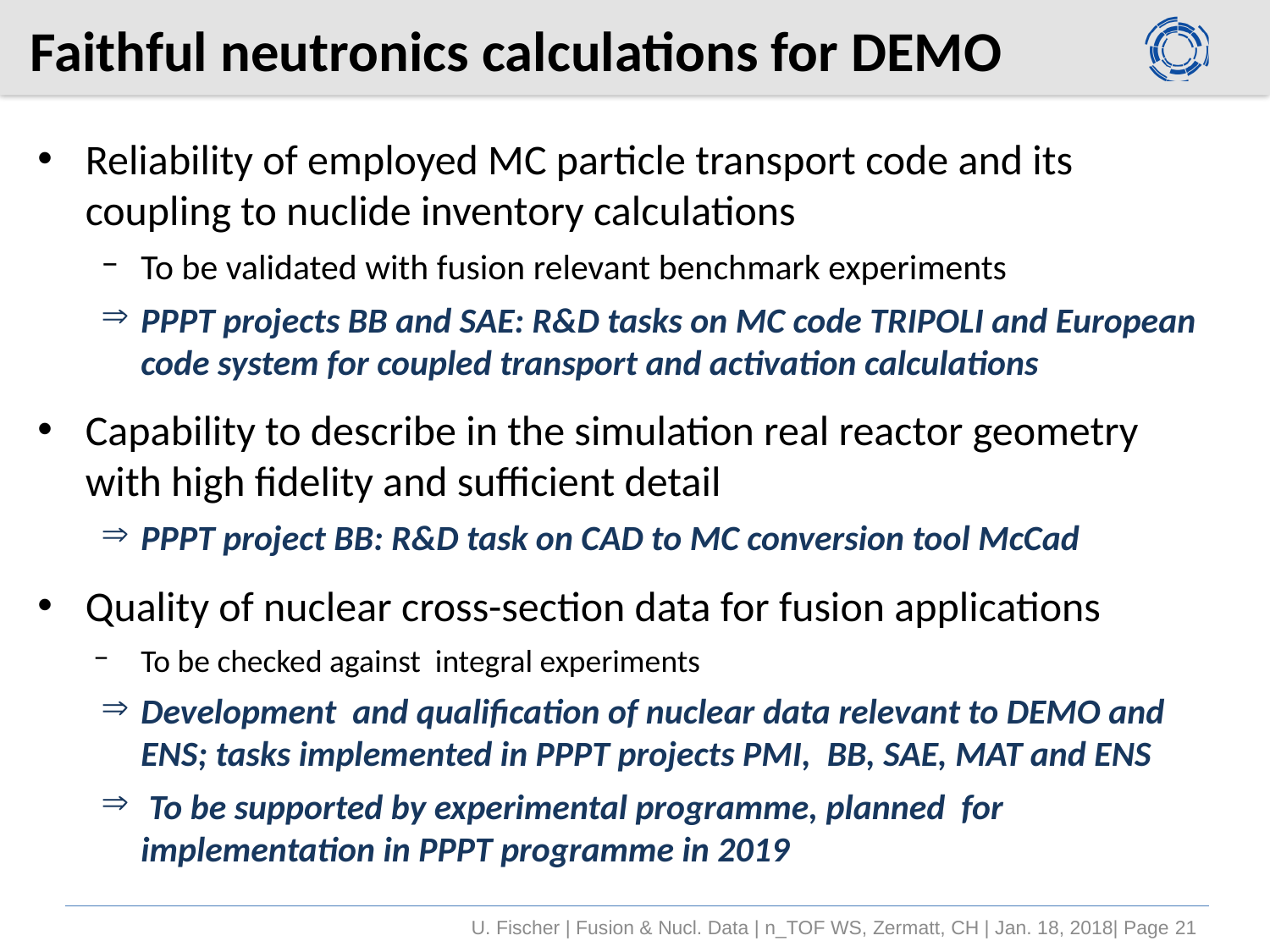

# Faithful neutronics calculations for DEMO
Reliability of employed MC particle transport code and its coupling to nuclide inventory calculations
To be validated with fusion relevant benchmark experiments
PPPT projects BB and SAE: R&D tasks on MC code TRIPOLI and European code system for coupled transport and activation calculations
Capability to describe in the simulation real reactor geometry with high fidelity and sufficient detail
PPPT project BB: R&D task on CAD to MC conversion tool McCad
Quality of nuclear cross-section data for fusion applications
To be checked against  integral experiments
Development  and qualification of nuclear data relevant to DEMO and ENS; tasks implemented in PPPT projects PMI,  BB, SAE, MAT and ENS
 To be supported by experimental programme, planned  for implementation in PPPT programme in 2019
U. Fischer | Fusion & Nucl. Data | n_TOF WS, Zermatt, CH | Jan. 18, 2018| Page 21